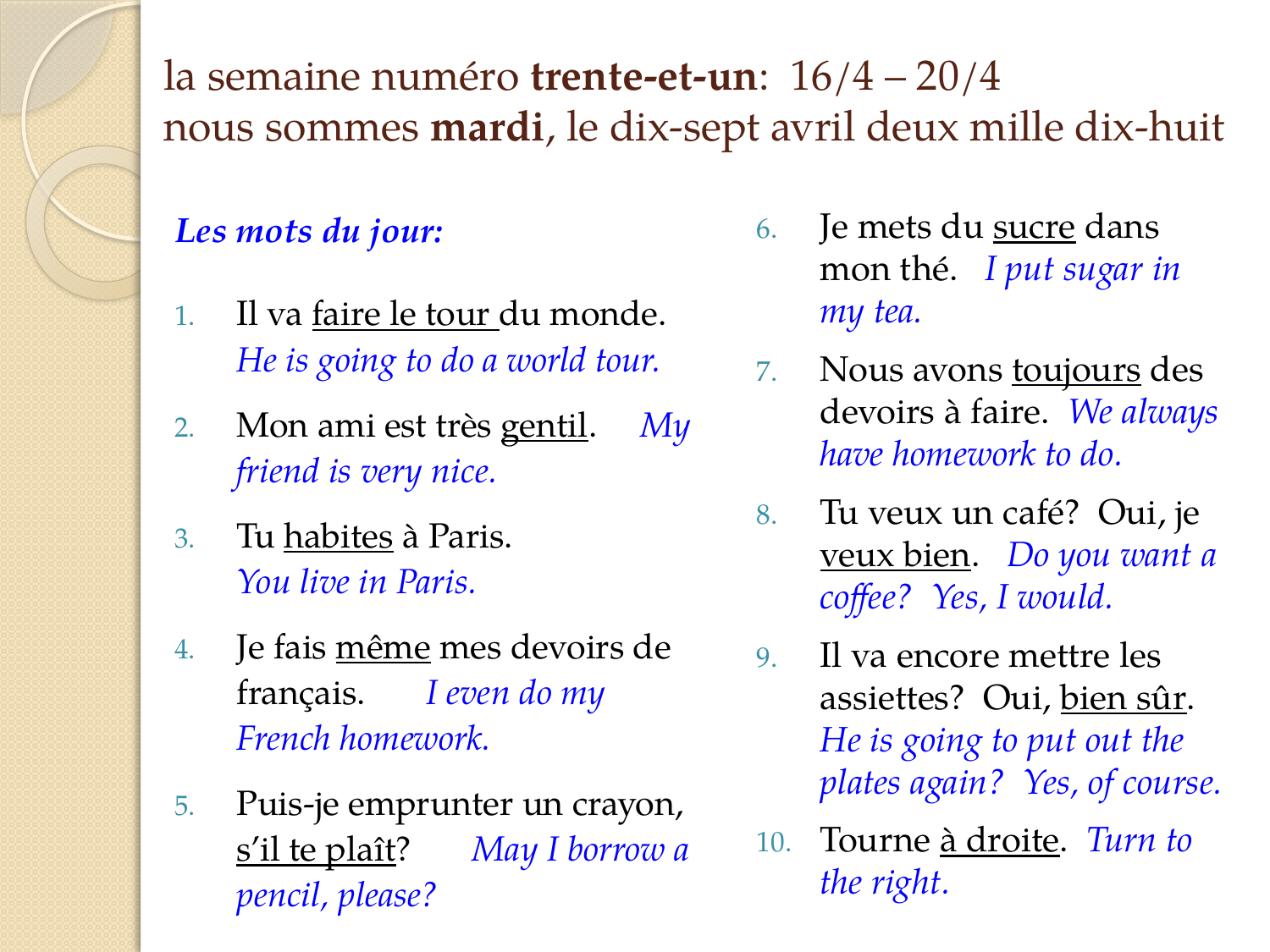

# la semaine numéro trente-et-un:  16/4 – 20/4 nous sommes mardi, le dix-sept avril deux mille dix-huit
Je mets du sucre dans mon thé.   I put sugar in my tea.
Nous avons toujours des devoirs à faire.  We always have homework to do.
Tu veux un café?  Oui, je veux bien.   Do you want a coffee?  Yes, I would.
Il va encore mettre les assiettes?  Oui, bien sûr.  He is going to put out the plates again?  Yes, of course.
Tourne à droite.  Turn to the right.
Les mots du jour:
Il va faire le tour du monde. He is going to do a world tour.
Mon ami est très gentil.     My friend is very nice.
Tu habites à Paris.	           You live in Paris.
Je fais même mes devoirs de français.       I even do my French homework.
Puis-je emprunter un crayon, s’il te plaît?       May I borrow a pencil, please?